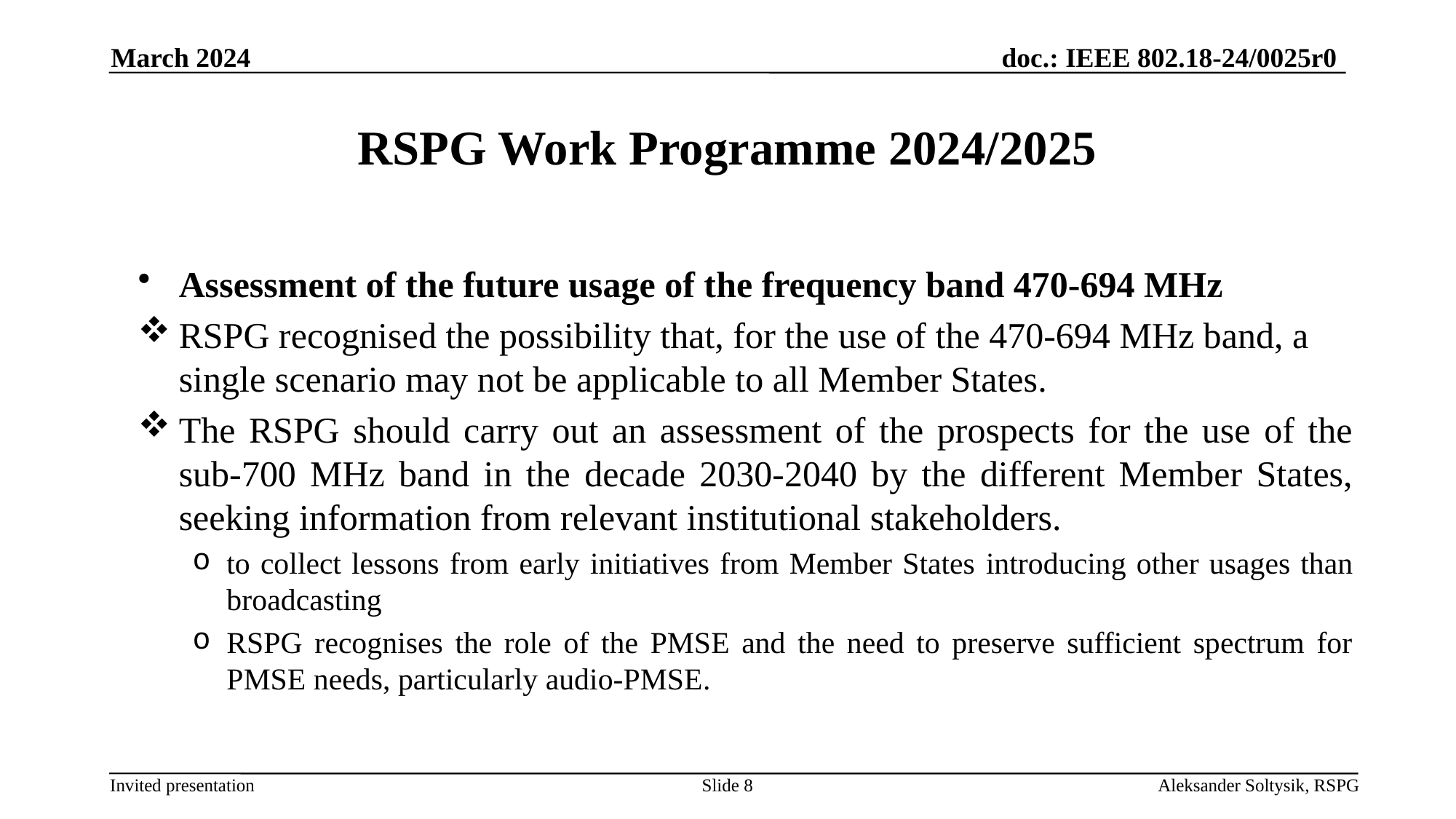

RSPG Work Programme 2024/2025
March 2024
Assessment of the future usage of the frequency band 470-694 MHz
RSPG recognised the possibility that, for the use of the 470-694 MHz band, a single scenario may not be applicable to all Member States.
The RSPG should carry out an assessment of the prospects for the use of the sub-700 MHz band in the decade 2030-2040 by the different Member States, seeking information from relevant institutional stakeholders.
to collect lessons from early initiatives from Member States introducing other usages than broadcasting
RSPG recognises the role of the PMSE and the need to preserve sufficient spectrum for PMSE needs, particularly audio-PMSE.

Slide 8
Aleksander Soltysik, RSPG